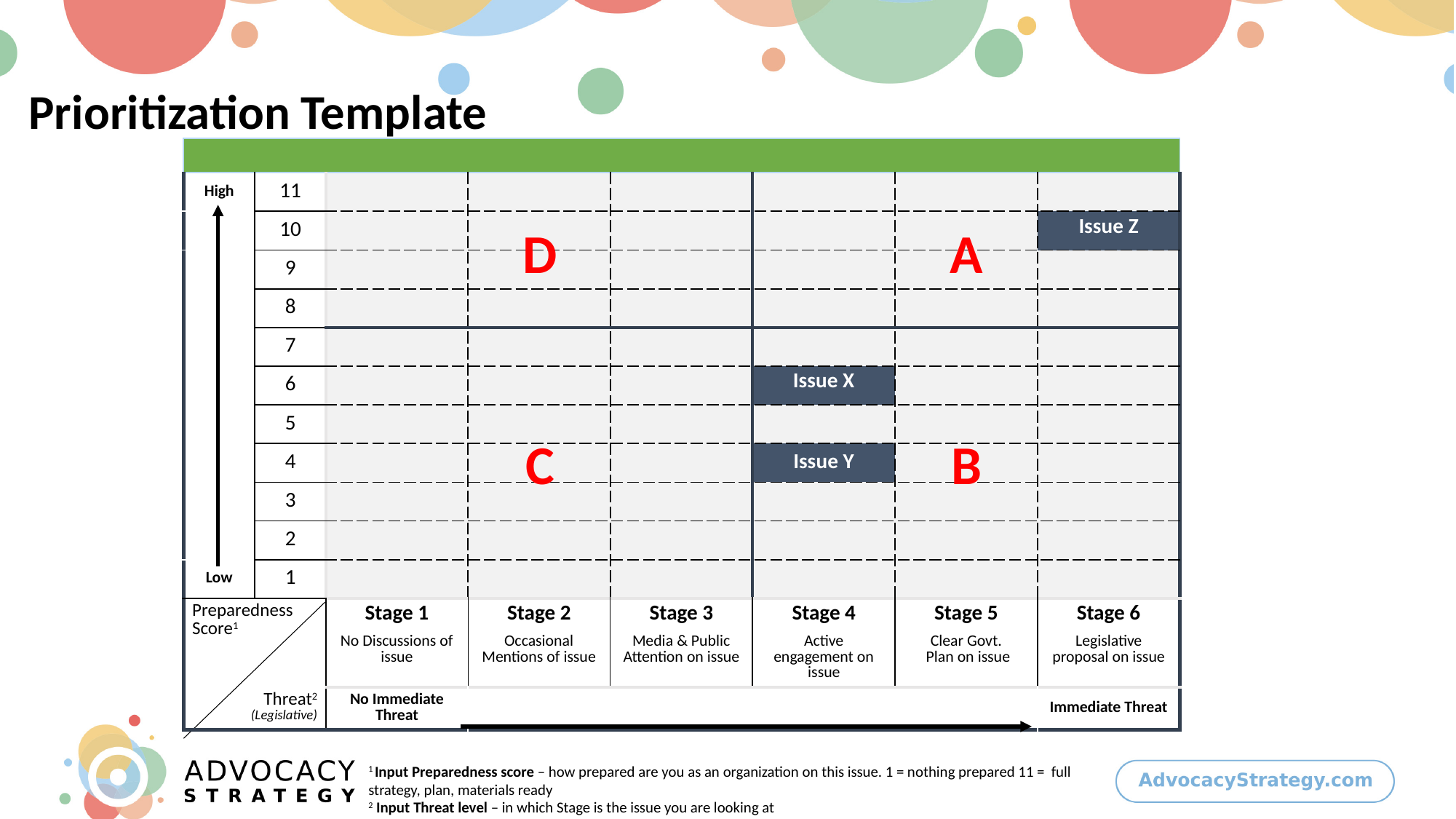

# Prioritization Template
|  |  |  |  |  |  |  |  |
| --- | --- | --- | --- | --- | --- | --- | --- |
| High | 11 |  |  |  |  |  |  |
|  | 10 |  |  |  |  |  | Issue Z |
|  | 9 |  |  |  |  |  |  |
|  | 8 |  |  |  |  |  |  |
|  | 7 |  |  |  |  |  |  |
|  | 6 |  |  |  | Issue X |  |  |
|  | 5 |  |  |  |  |  |  |
|  | 4 |  |  |  | Issue Y |  |  |
|  | 3 |  |  |  |  |  |  |
|  | 2 |  |  |  |  |  |  |
| Low | 1 |  |  |  |  |  |  |
| Preparedness Score1 |  | Stage 1 No Discussions of issue | Stage 2 Occasional Mentions of issue | Stage 3 Media & Public Attention on issue | Stage 4 Active engagement on issue | Stage 5 Clear Govt. Plan on issue | Stage 6 Legislative proposal on issue |
| Threat2 (Legislative) |  | No Immediate Threat |  |  |  |  | Immediate Threat |
D
A
C
B
1 Input Preparedness score – how prepared are you as an organization on this issue. 1 = nothing prepared 11 =  full strategy, plan, materials ready
2 Input Threat level – in which Stage is the issue you are looking at